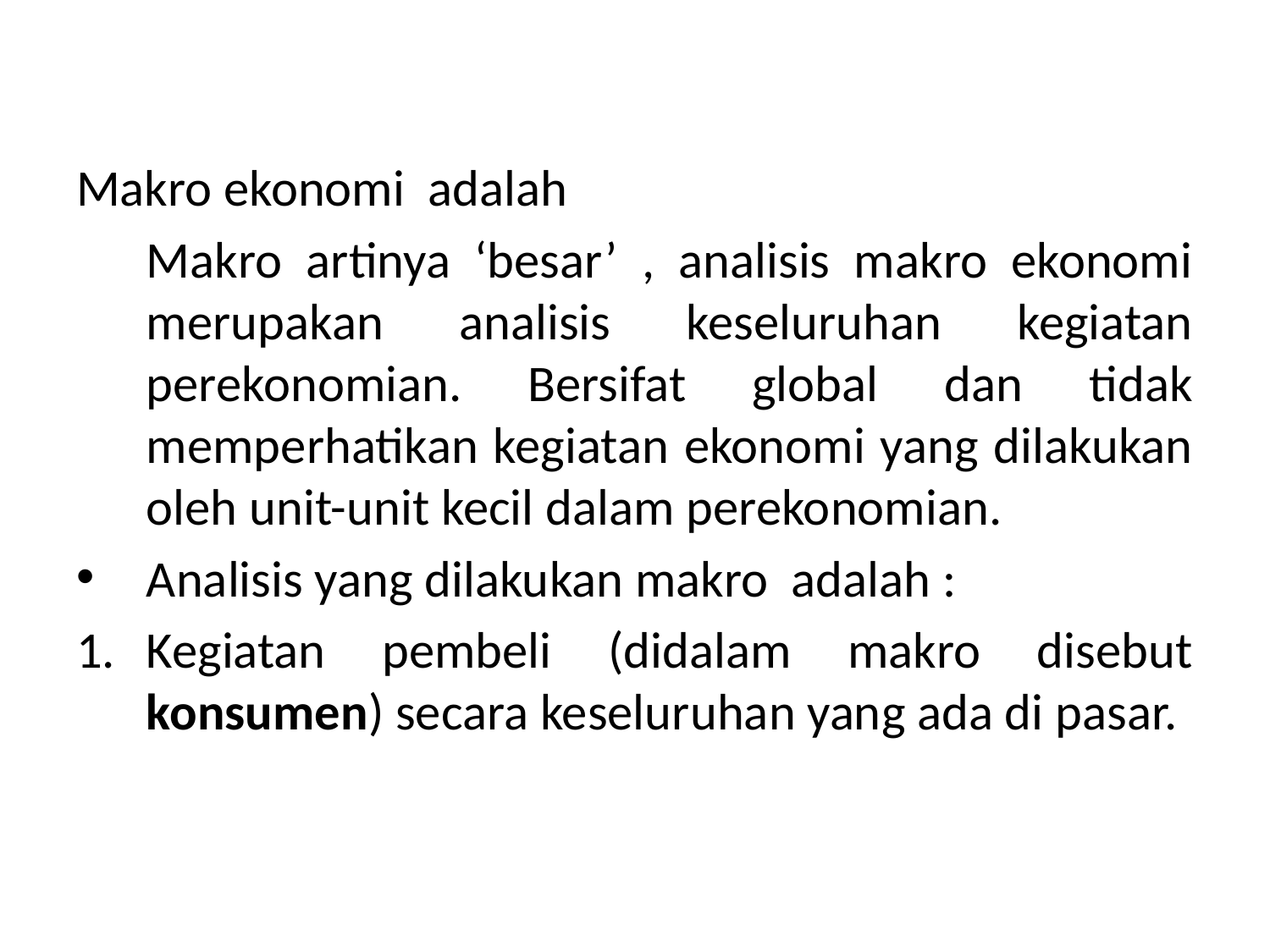

Makro ekonomi  adalah
	Makro artinya ‘besar’ , analisis makro ekonomi merupakan analisis keseluruhan kegiatan perekonomian. Bersifat global dan tidak memperhatikan kegiatan ekonomi yang dilakukan oleh unit-unit kecil dalam perekonomian.
Analisis yang dilakukan makro  adalah :
1.	Kegiatan pembeli (didalam makro disebut konsumen) secara keseluruhan yang ada di pasar.